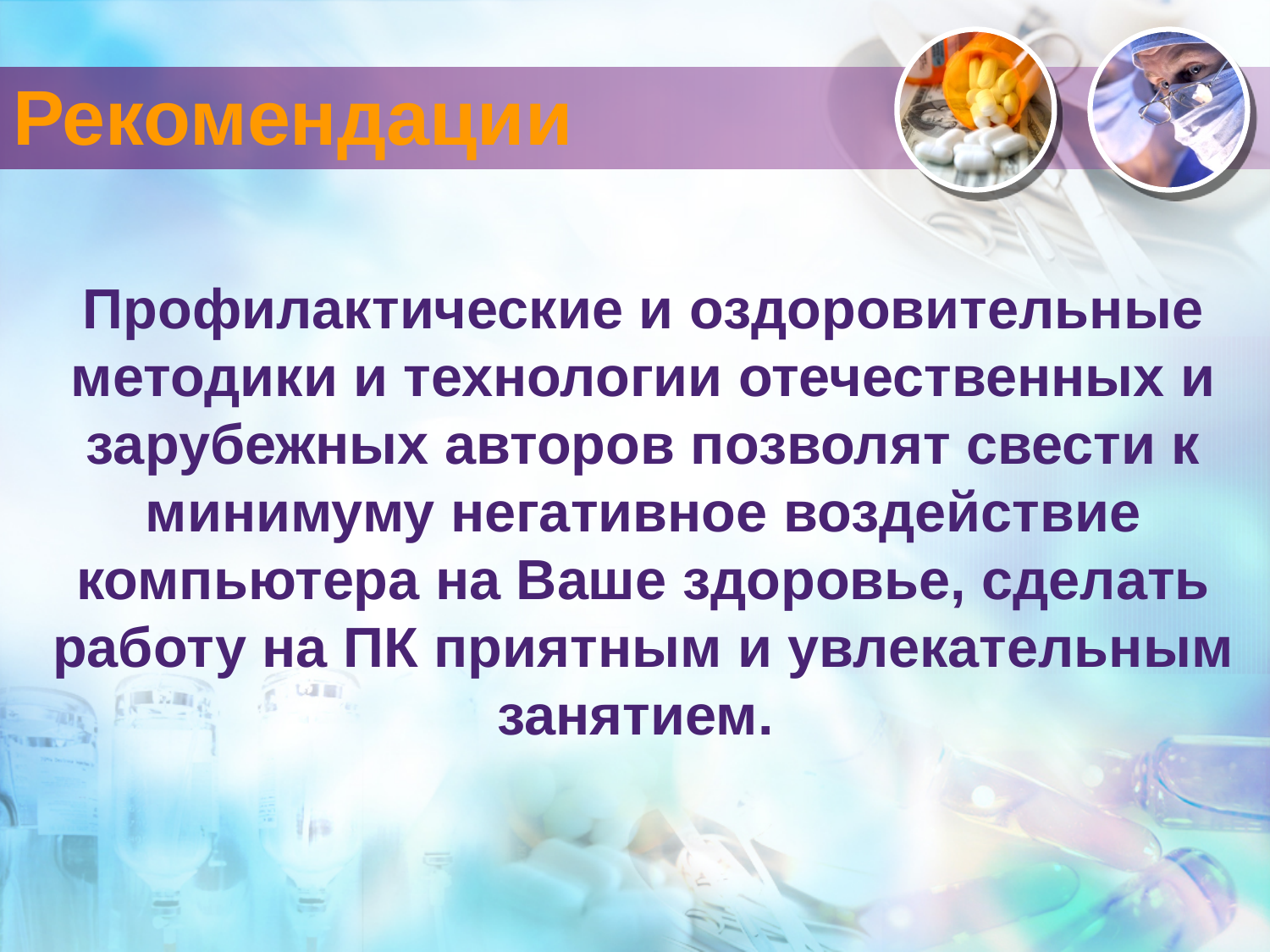

# Рекомендации
Профилактические и оздоровительные методики и технологии отечественных и зарубежных авторов позволят свести к минимуму негативное воздействие компьютера на Ваше здоровье, сделать работу на ПК приятным и увлекательным занятием.